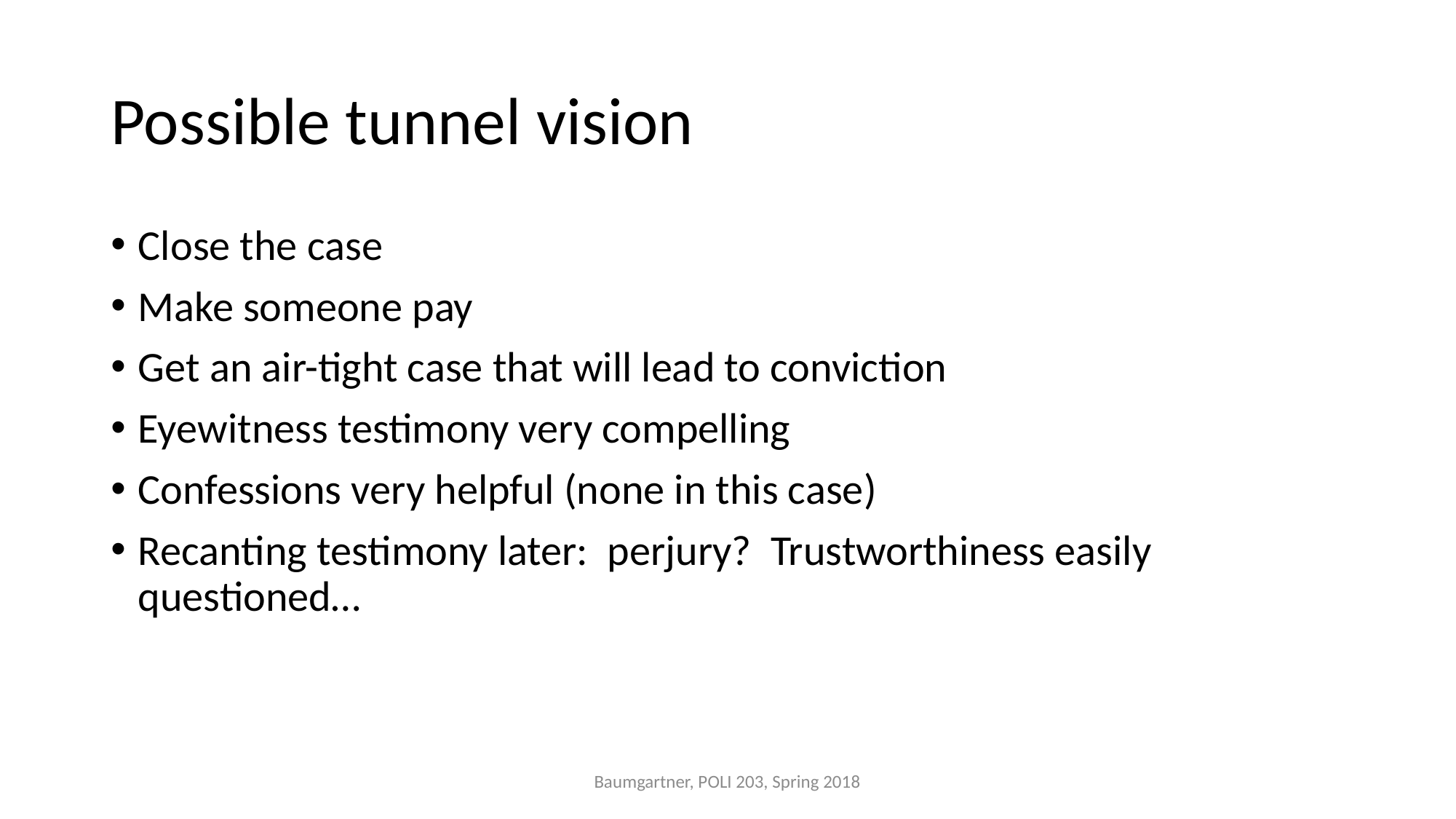

# Possible tunnel vision
Close the case
Make someone pay
Get an air-tight case that will lead to conviction
Eyewitness testimony very compelling
Confessions very helpful (none in this case)
Recanting testimony later:  perjury?  Trustworthiness easily questioned…
Baumgartner, POLI 203, Spring 2018